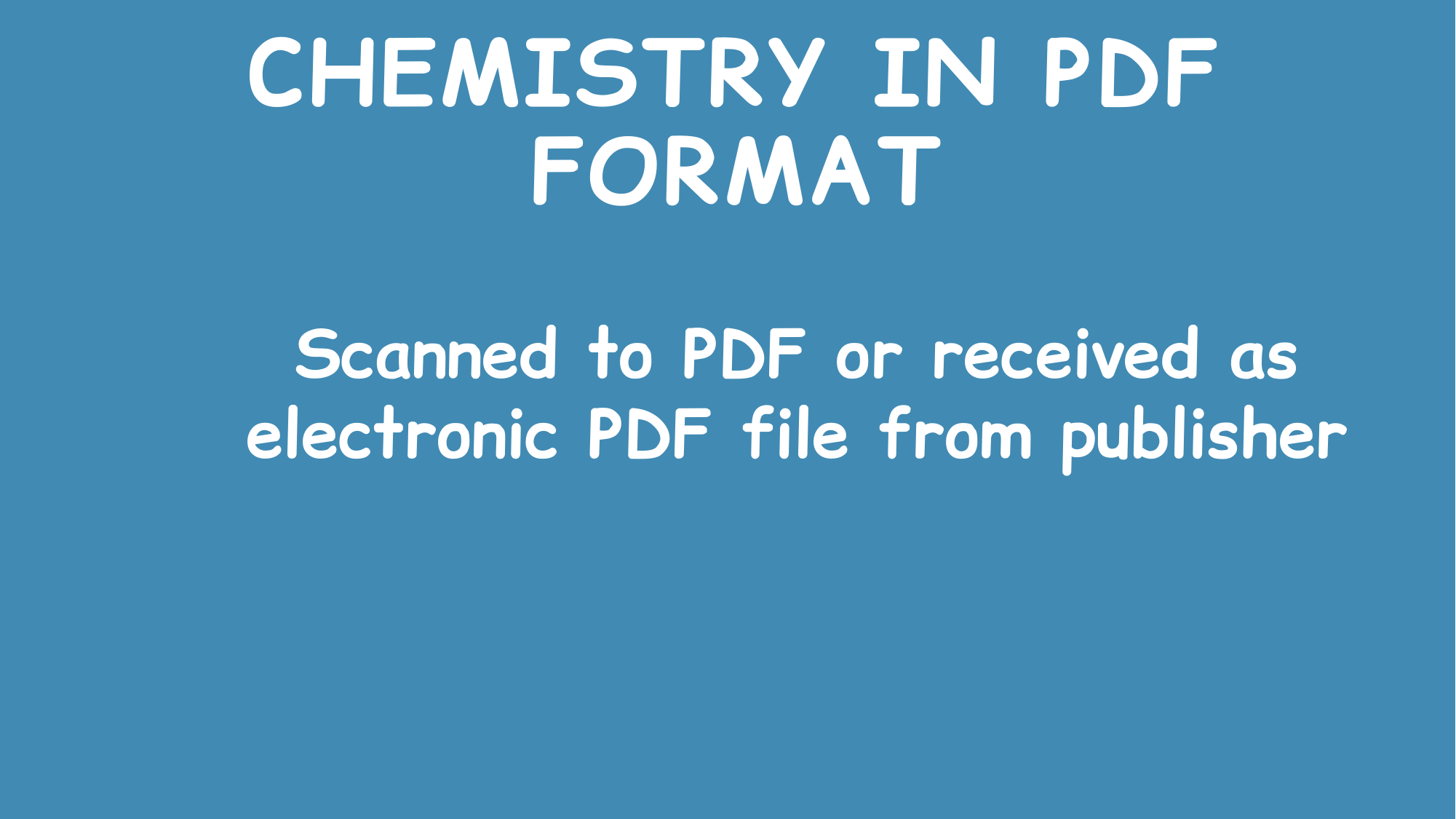

# Chemistry in PDF FORMat
Scanned to PDF or received as electronic PDF file from publisher